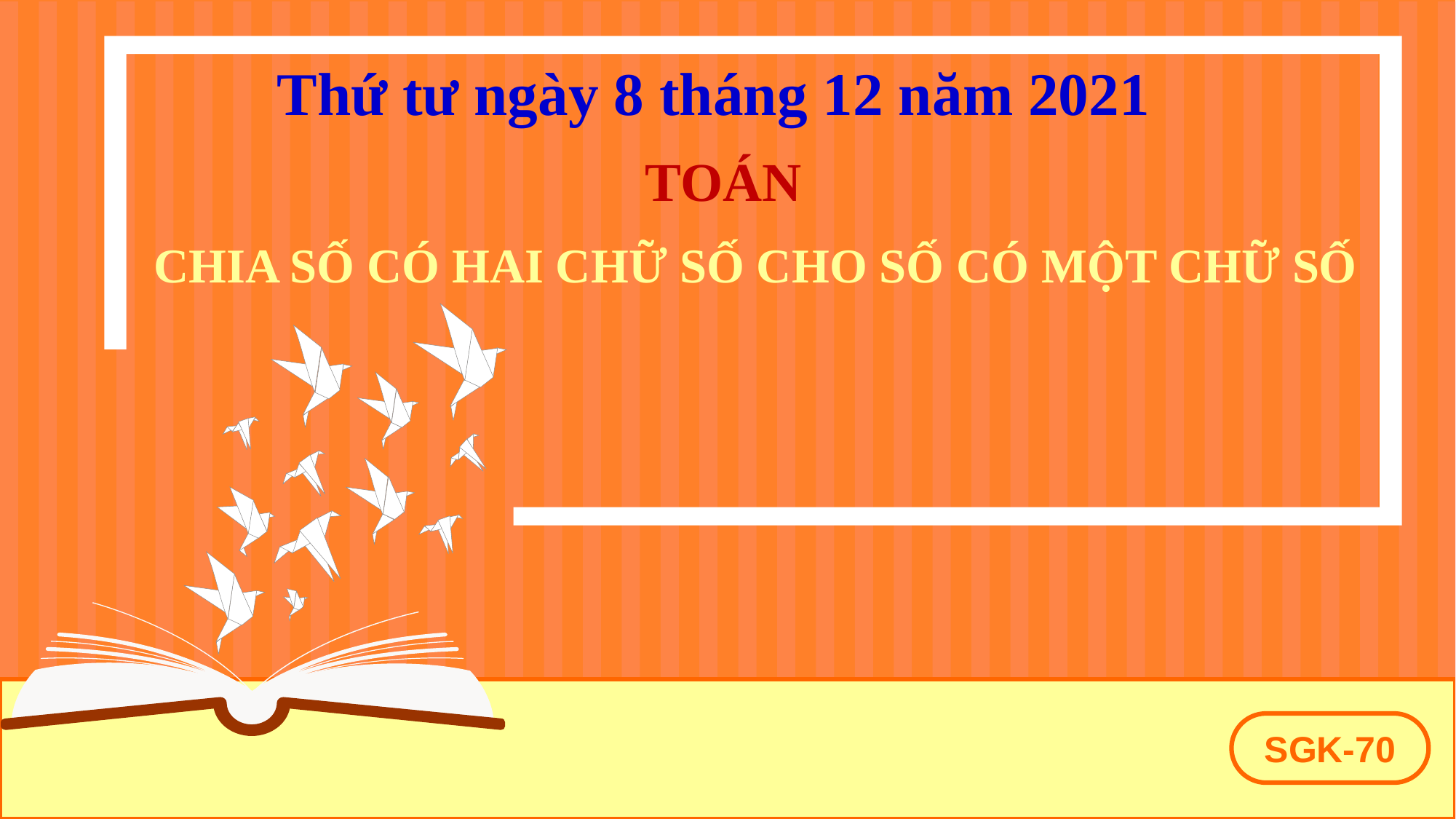

Thứ tư ngày 8 tháng 12 năm 2021
    TOÁN
CHIA SỐ CÓ HAI CHỮ SỐ CHO SỐ CÓ MỘT CHỮ SỐ

SGK-70